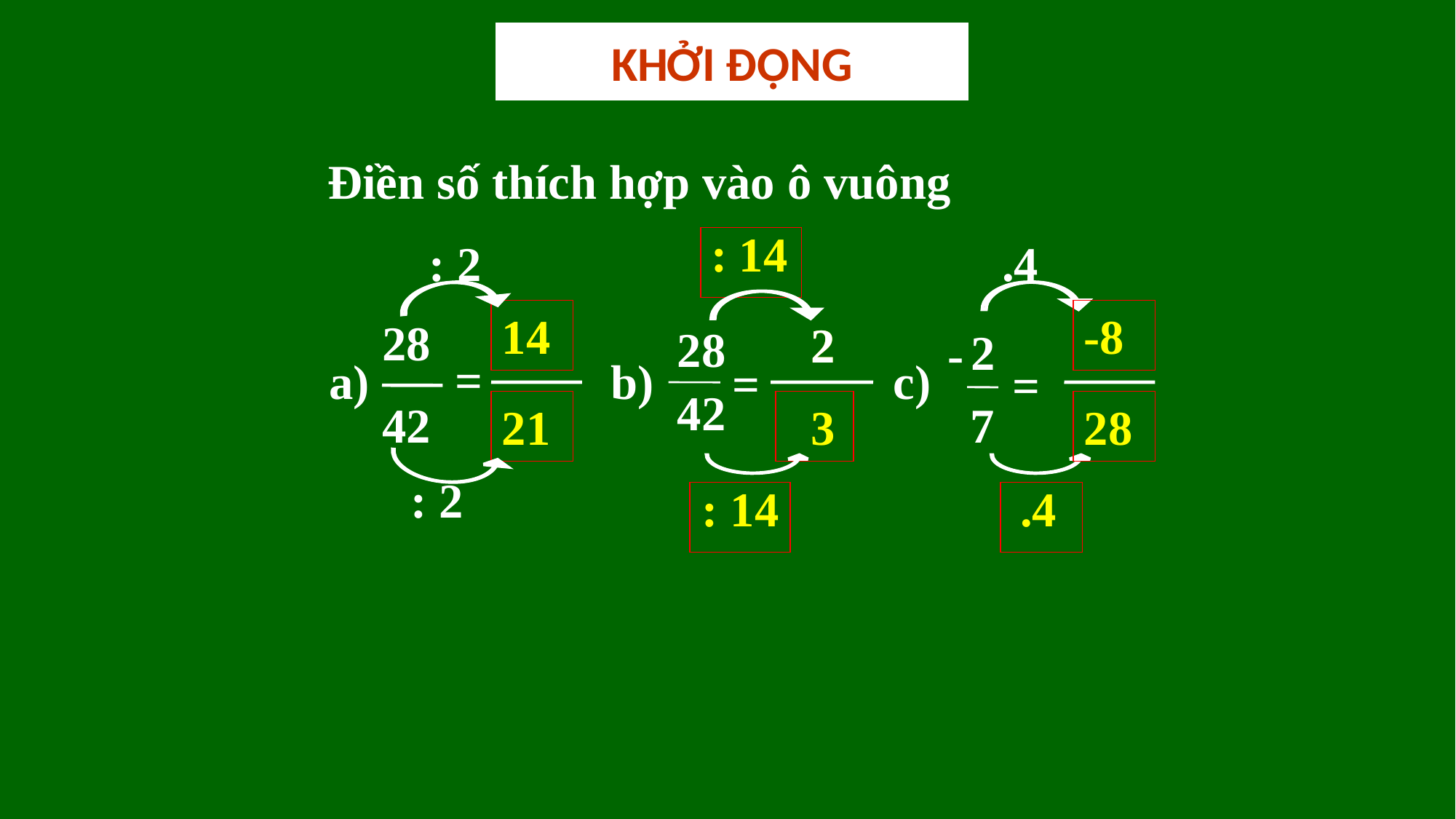

KHỞI ĐỘNG
Điền số thích hợp vào ô vuông
: 14
: 2

28
42

: 2

=
a)

b)
=

28
42

.4

2
=

7
c)

-
14
-8
2
2

21
3
28
: 14
.4